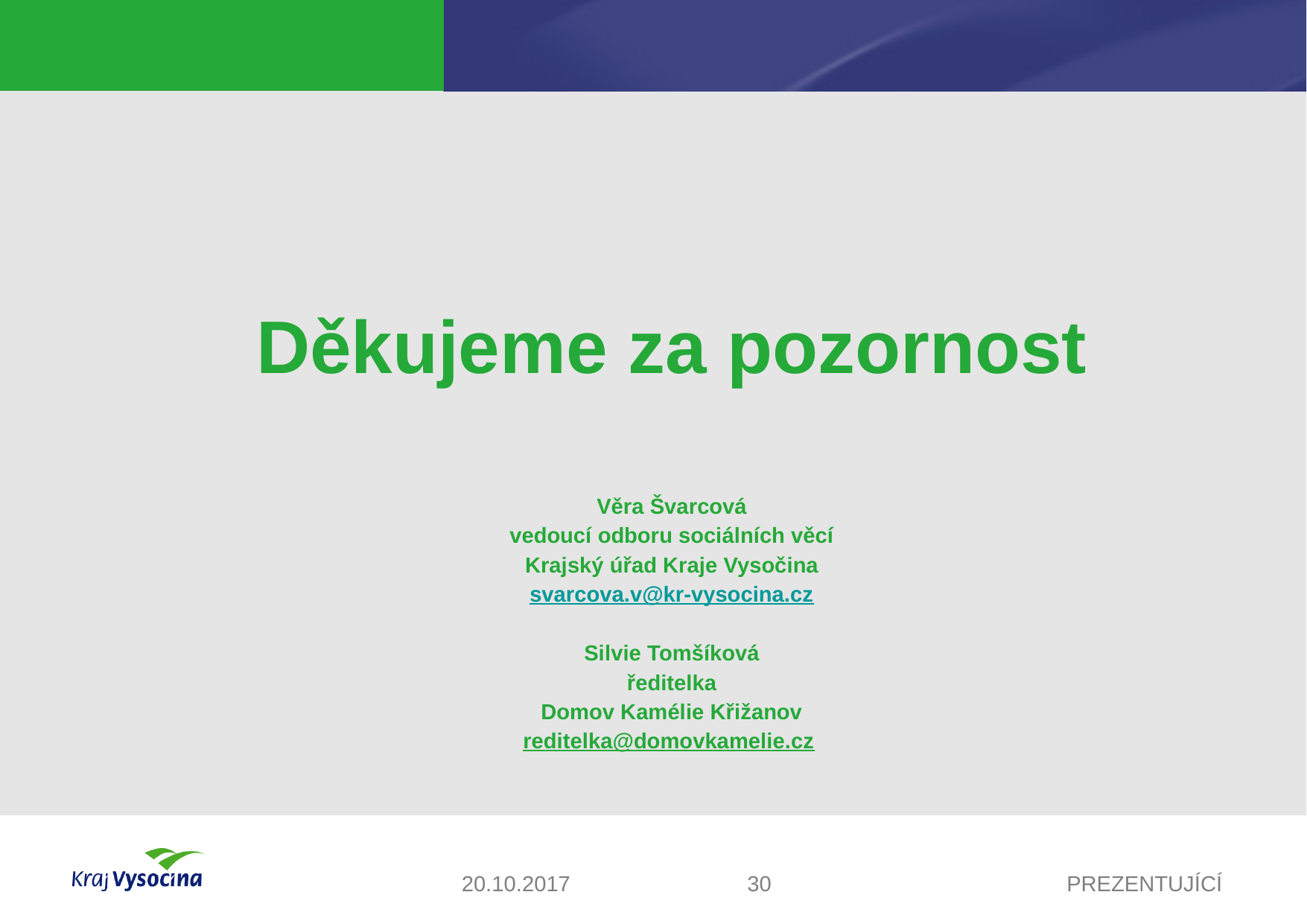

#

Děkujeme za pozornost

Věra Švarcová
vedoucí odboru sociálních věcí
Krajský úřad Kraje Vysočina
svarcova.v@kr-vysocina.cz

Silvie Tomšíková
ředitelka
Domov Kamélie Křižanov
reditelka@domovkamelie.cz

20.10.2017
30